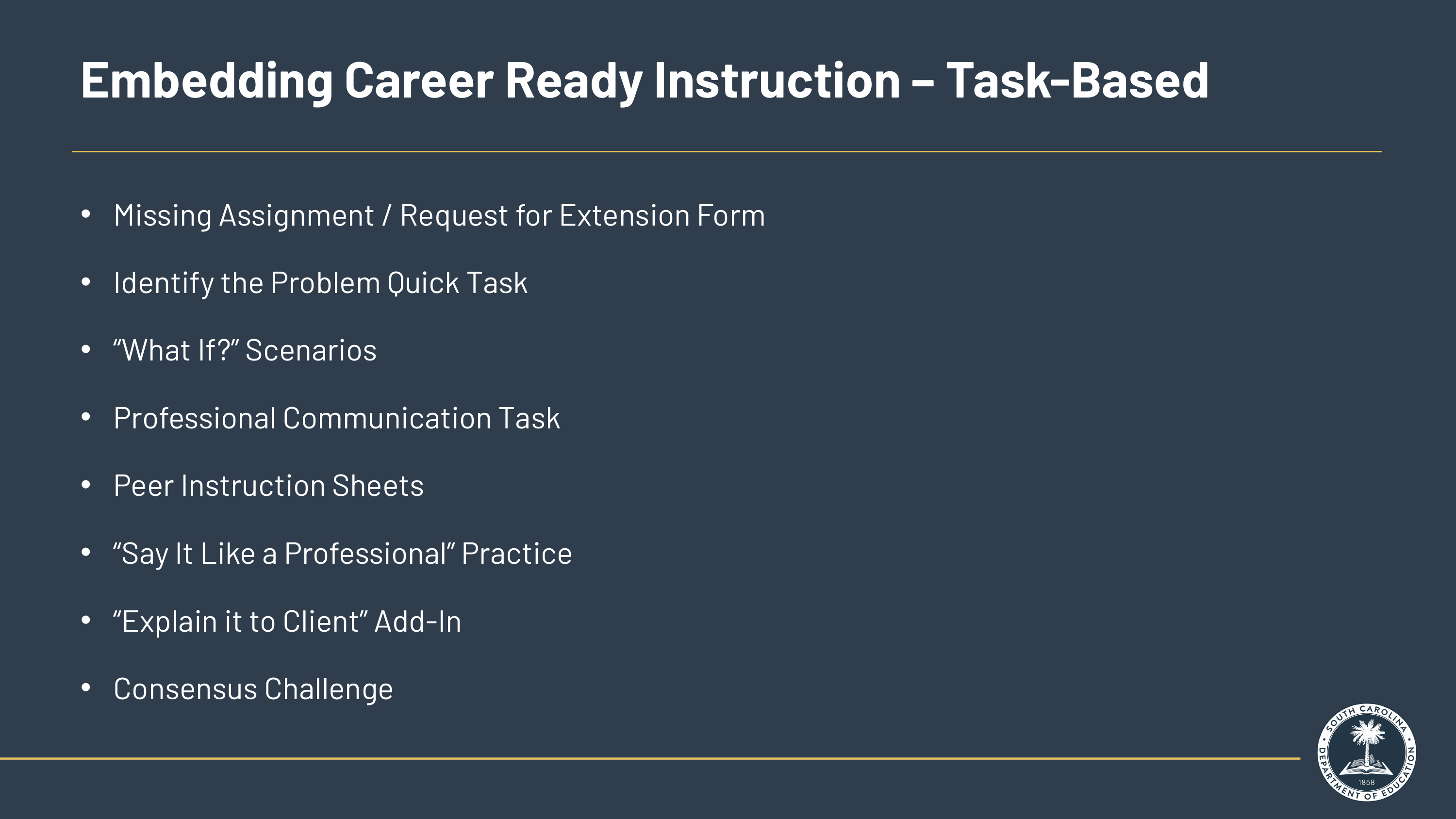

# Embedding Career Ready Instruction – Task-Based
Missing Assignment / Request for Extension Form
Identify the Problem Quick Task
“What If?” Scenarios
Professional Communication Task
Peer Instruction Sheets
“Say It Like a Professional” Practice
“Explain it to Client” Add-In
Consensus Challenge